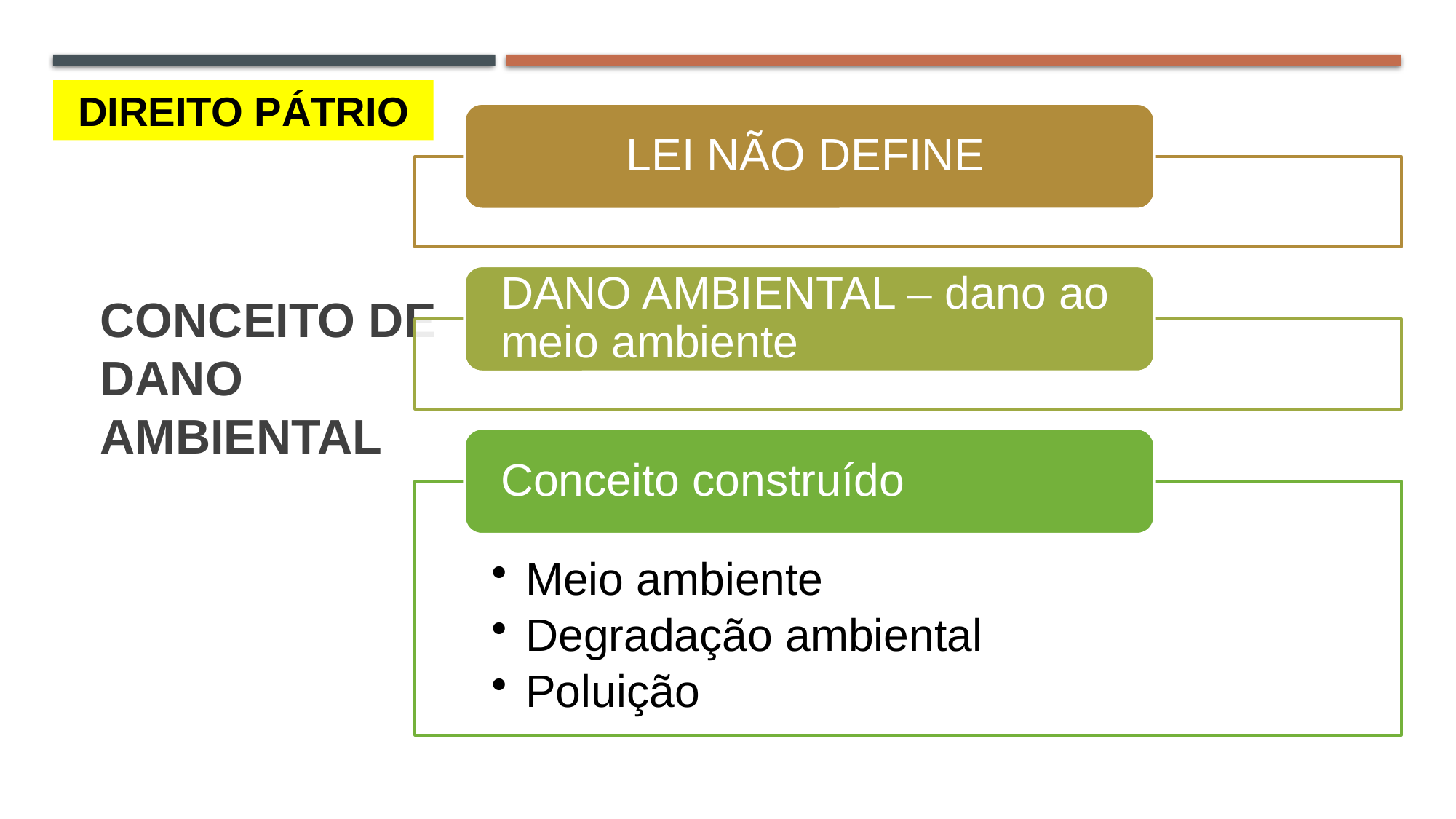

DIREITO PÁTRIO
LEI NÃO DEFINE
DANO AMBIENTAL – dano ao meio ambiente
Meio ambiente
Degradação ambiental
Poluição
Conceito construído
# Conceito de dano ambiental